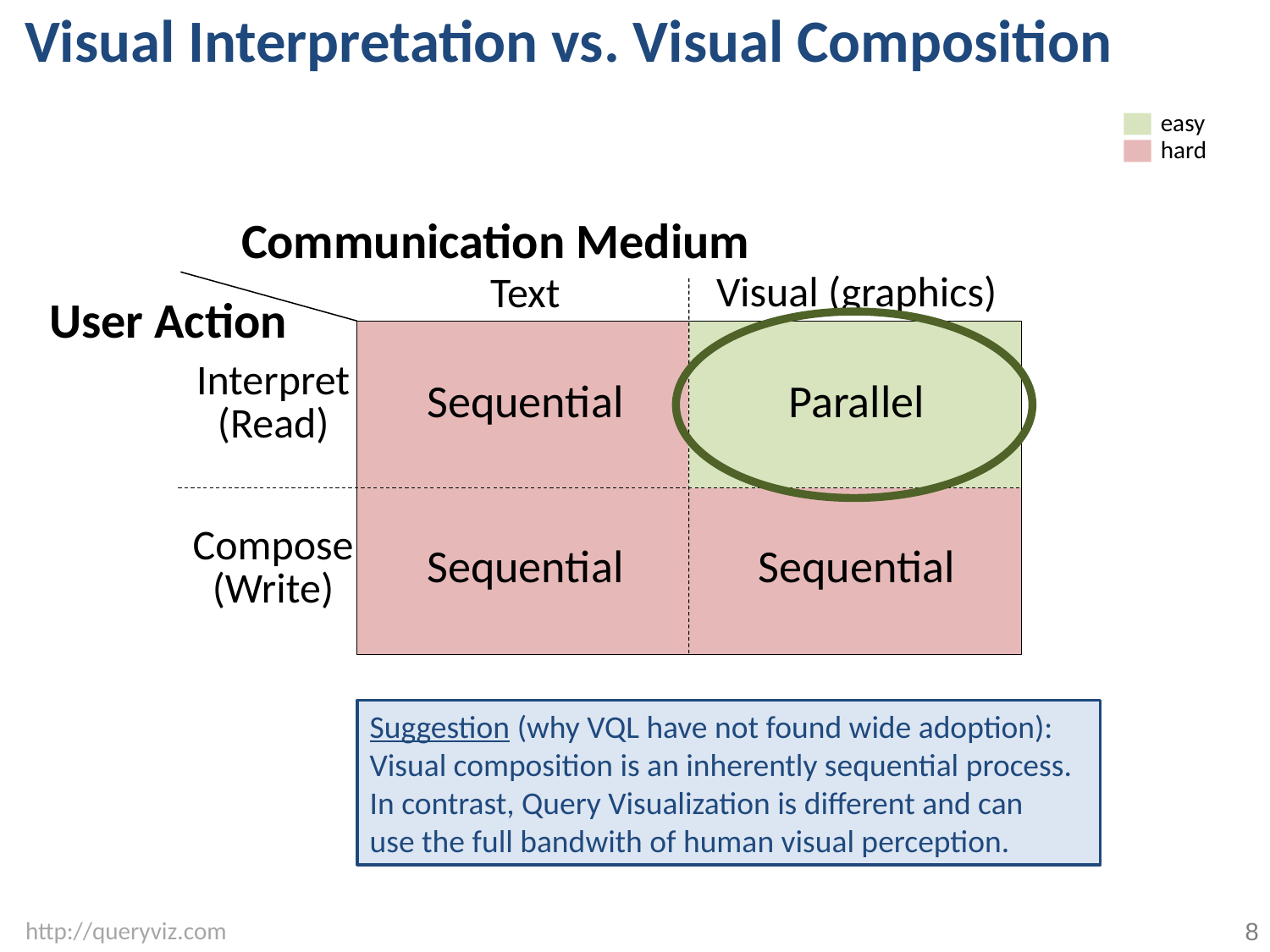

# Visual Interpretation vs. Visual Composition
easy

hard

Communication Medium
Visual (graphics)
Text
User Action

Interpret
(Read)
Sequential
Parallel

Compose
(Write)
Sequential
Sequential
Suggestion (why VQL have not found wide adoption): Visual composition is an inherently sequential process. In contrast, Query Visualization is different and can
use the full bandwith of human visual perception.
8